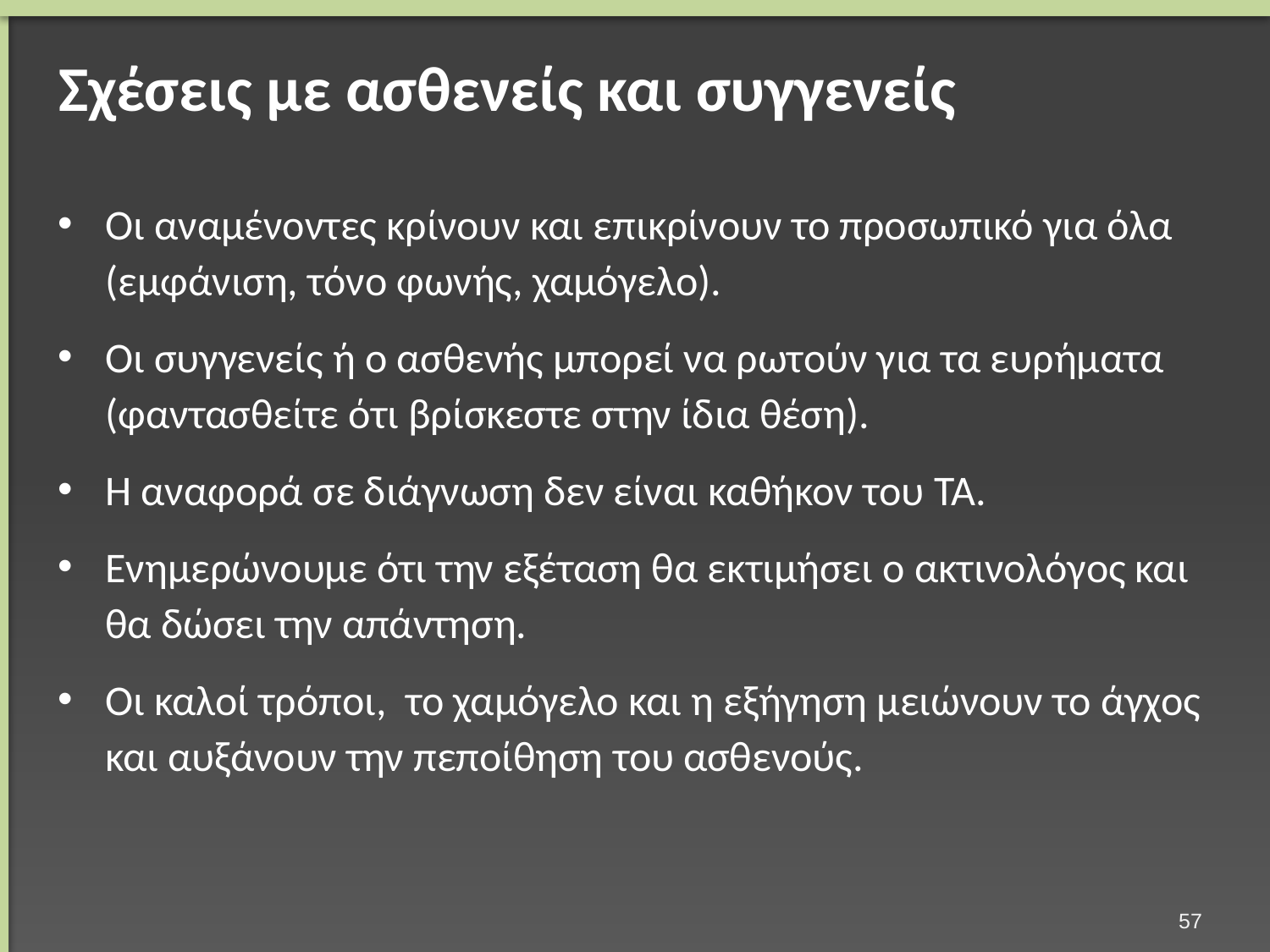

# Σχέσεις με ασθενείς και συγγενείς
Οι αναμένοντες κρίνουν και επικρίνουν το προσωπικό για όλα (εμφάνιση, τόνο φωνής, χαμόγελο).
Οι συγγενείς ή ο ασθενής μπορεί να ρωτούν για τα ευρήματα (φαντασθείτε ότι βρίσκεστε στην ίδια θέση).
Η αναφορά σε διάγνωση δεν είναι καθήκον του ΤΑ.
Ενημερώνουμε ότι την εξέταση θα εκτιμήσει ο ακτινολόγος και θα δώσει την απάντηση.
Οι καλοί τρόποι,  το χαμόγελο και η εξήγηση μειώνουν το άγχος και αυξάνουν την πεποίθηση του ασθενούς.
57